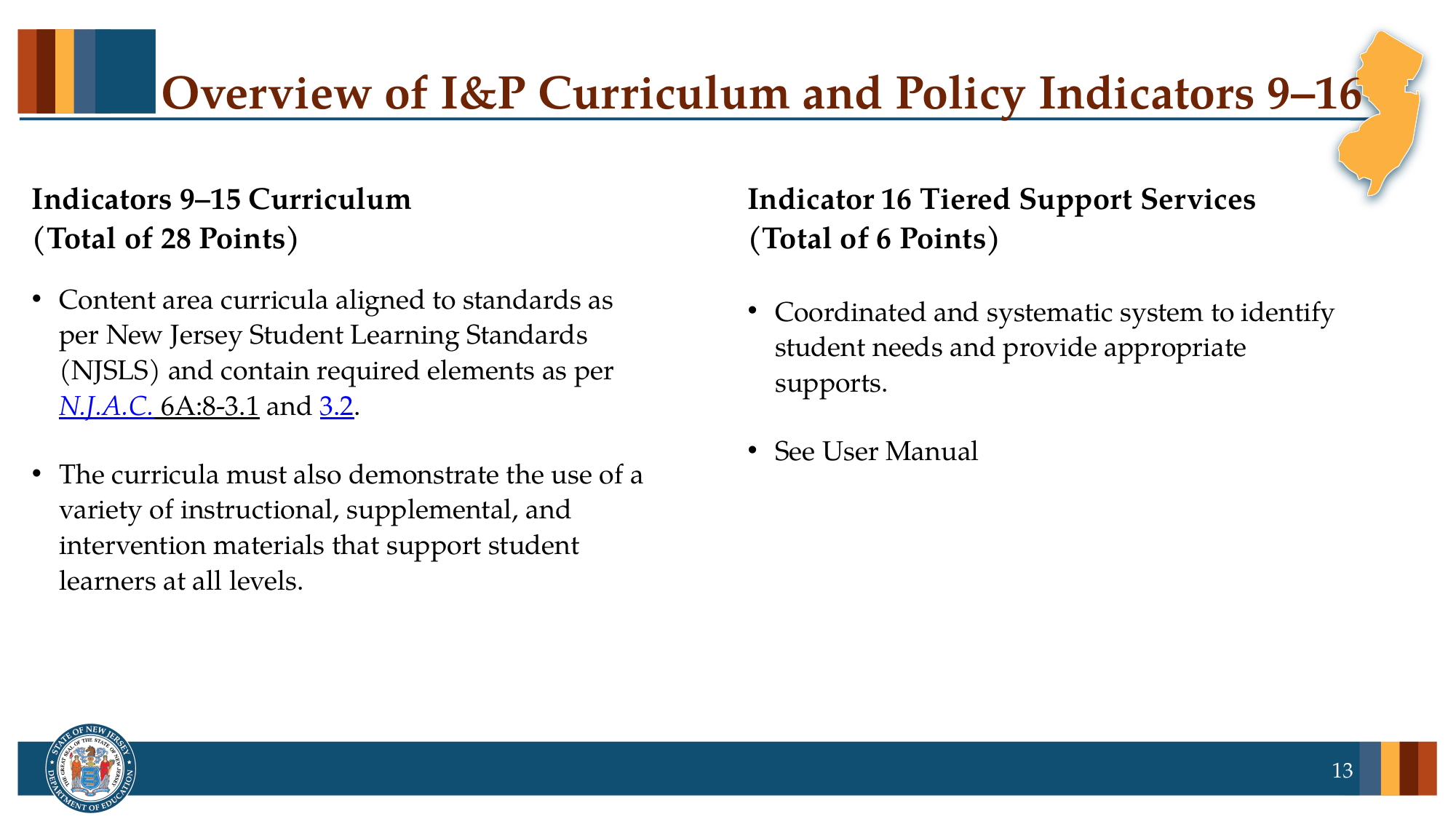

# Overview of I&P Curriculum and Policy Indicators 9–16
Indicator 16 Tiered Support Services
(Total of 6 Points)
Coordinated and systematic system to identify student needs and provide appropriate supports.
See User Manual
Indicators 9–15 Curriculum
(Total of 28 Points)
Content area curricula aligned to standards as per New Jersey Student Learning Standards (NJSLS) and contain required elements as per N.J.A.C. 6A:8-3.1 and 3.2.
The curricula must also demonstrate the use of a variety of instructional, supplemental, and intervention materials that support student learners at all levels.
13